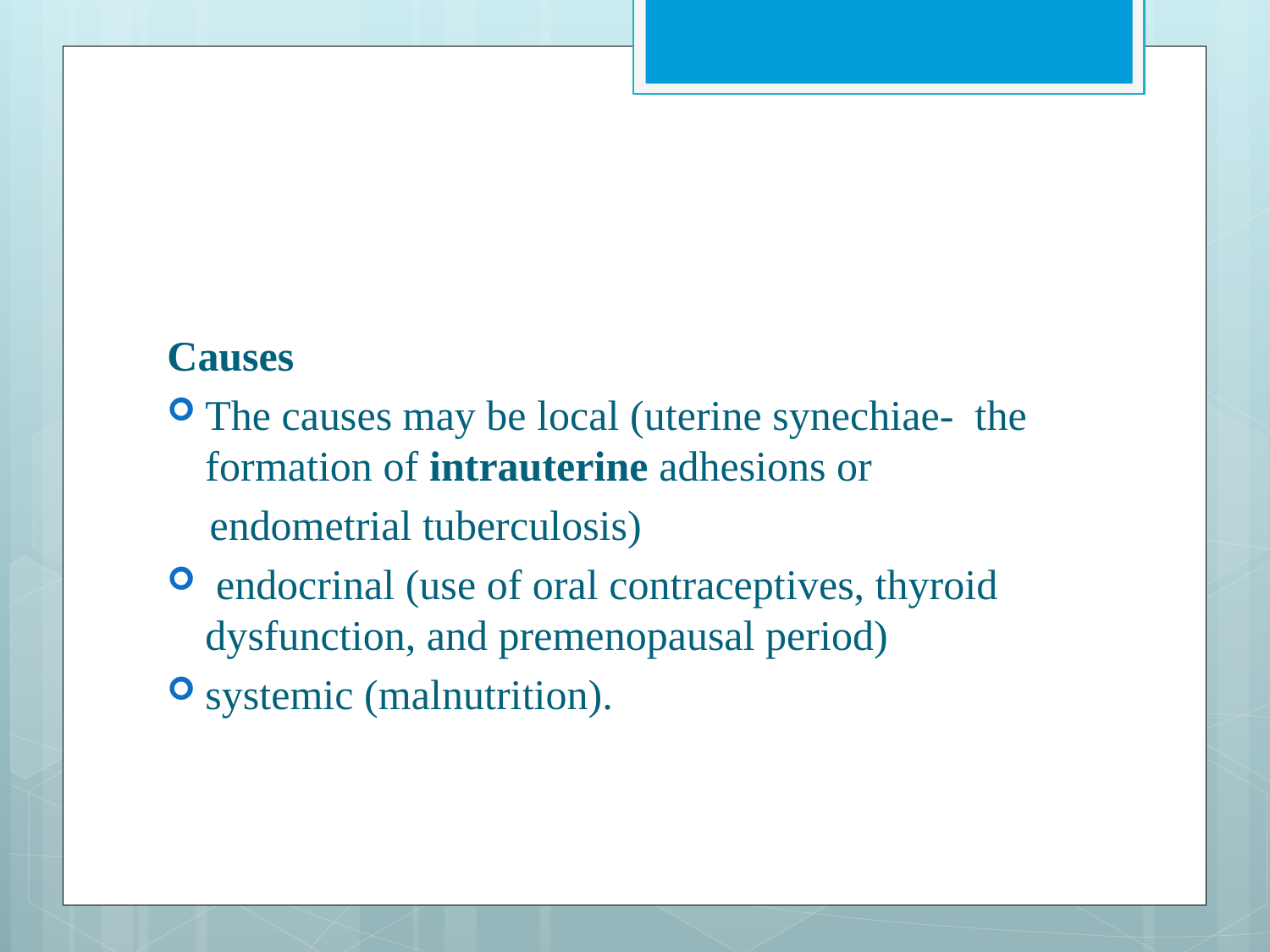

#
Causes
The causes may be local (uterine synechiae-  the formation of intrauterine adhesions or
    endometrial tuberculosis)
 endocrinal (use of oral contraceptives, thyroid dysfunction, and premenopausal period)
systemic (malnutrition).